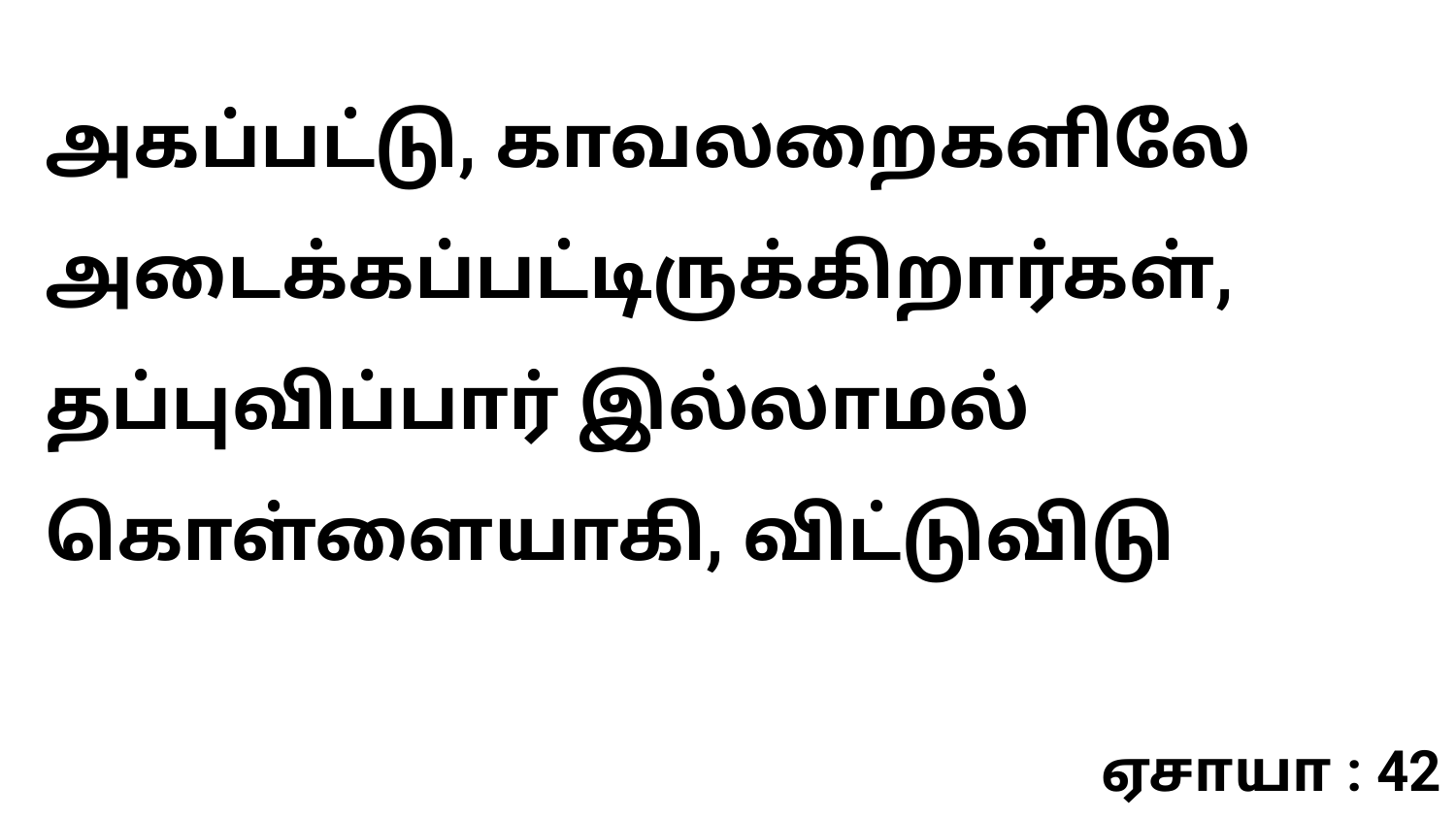

அகப்பட்டு, காவலறைகளிலே அடைக்கப்பட்டிருக்கிறார்கள், தப்புவிப்பார் இல்லாமல் கொள்ளையாகி, விட்டுவிடு
ஏசாயா : 42